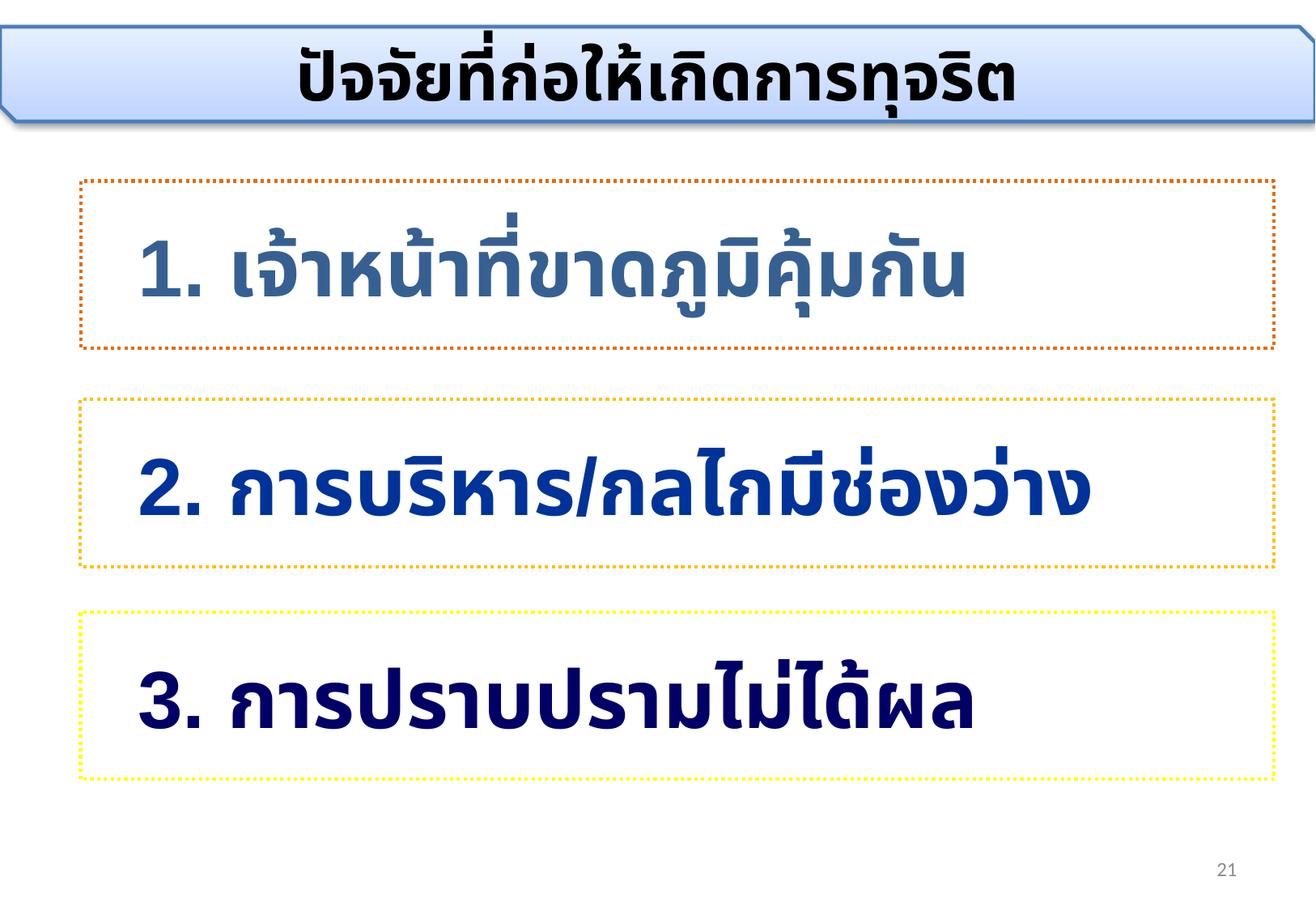

ปัจจัยที่ก่อให้เกิดการทุจริต
1. เจ้าหน้าที่ขาดภูมิคุ้มกัน
2. การบริหาร/กลไกมีช่องว่าง
3. การปราบปรามไม่ได้ผล
21